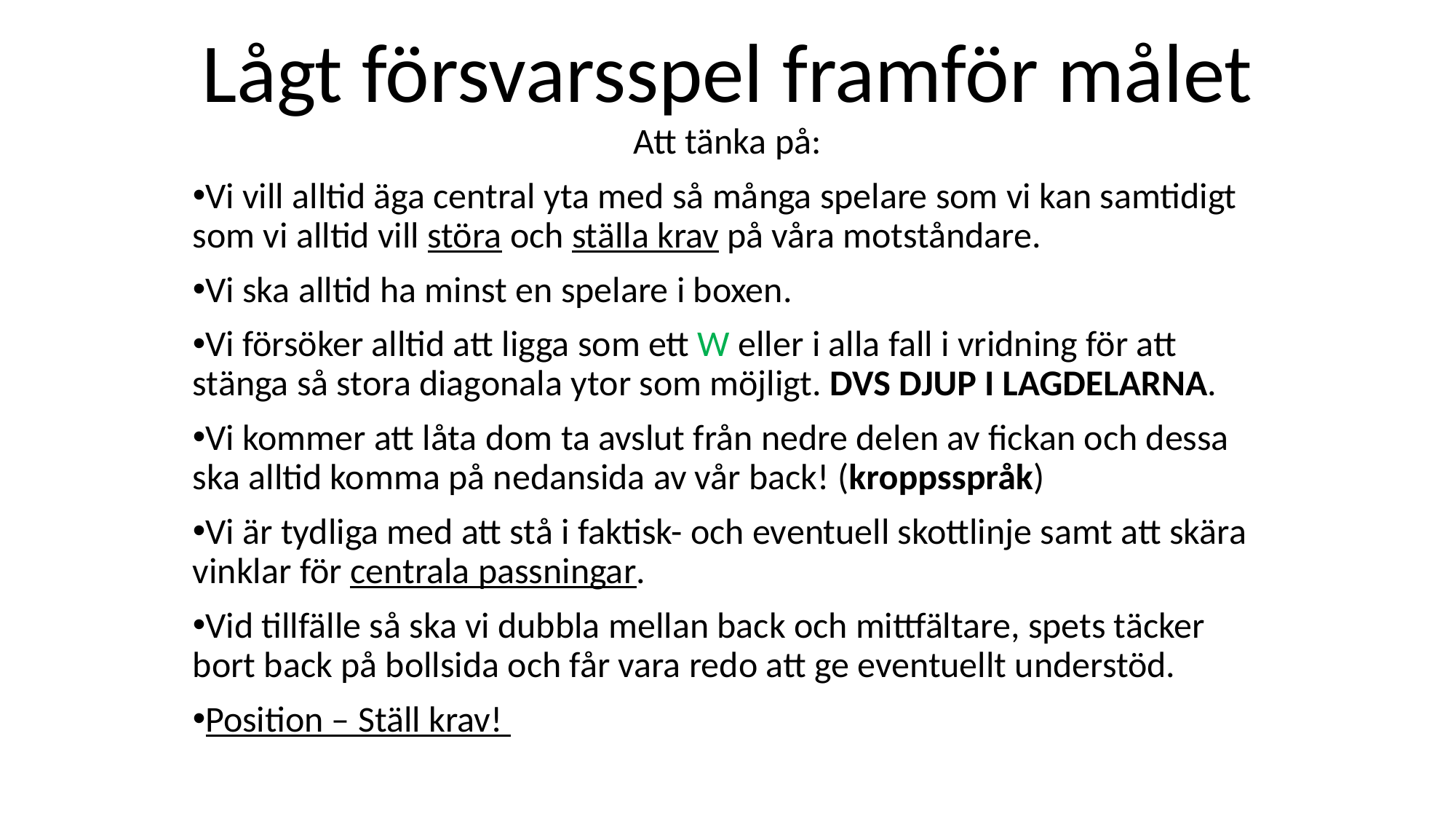

# Lågt försvarsspel framför målet
Att tänka på:
Vi vill alltid äga central yta med så många spelare som vi kan samtidigt som vi alltid vill störa och ställa krav på våra motståndare.
Vi ska alltid ha minst en spelare i boxen.
Vi försöker alltid att ligga som ett W eller i alla fall i vridning för att stänga så stora diagonala ytor som möjligt. DVS DJUP I LAGDELARNA.
Vi kommer att låta dom ta avslut från nedre delen av fickan och dessa ska alltid komma på nedansida av vår back! (kroppsspråk)
Vi är tydliga med att stå i faktisk- och eventuell skottlinje samt att skära vinklar för centrala passningar.
Vid tillfälle så ska vi dubbla mellan back och mittfältare, spets täcker bort back på bollsida och får vara redo att ge eventuellt understöd.
Position – Ställ krav!